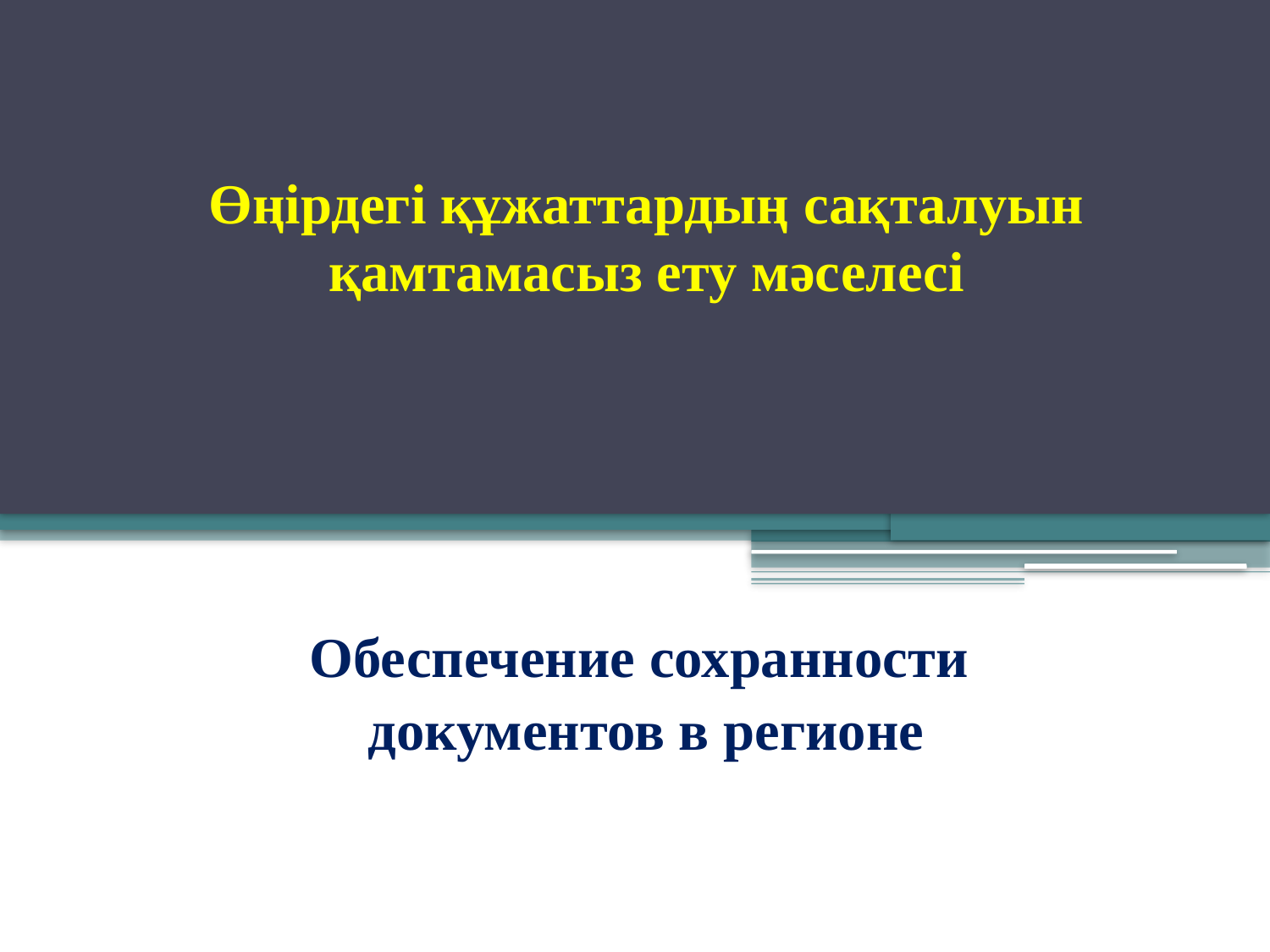

# Өңірдегі құжаттардың сақталуын қамтамасыз ету мәселесі

Обеспечение сохранности
документов в регионе